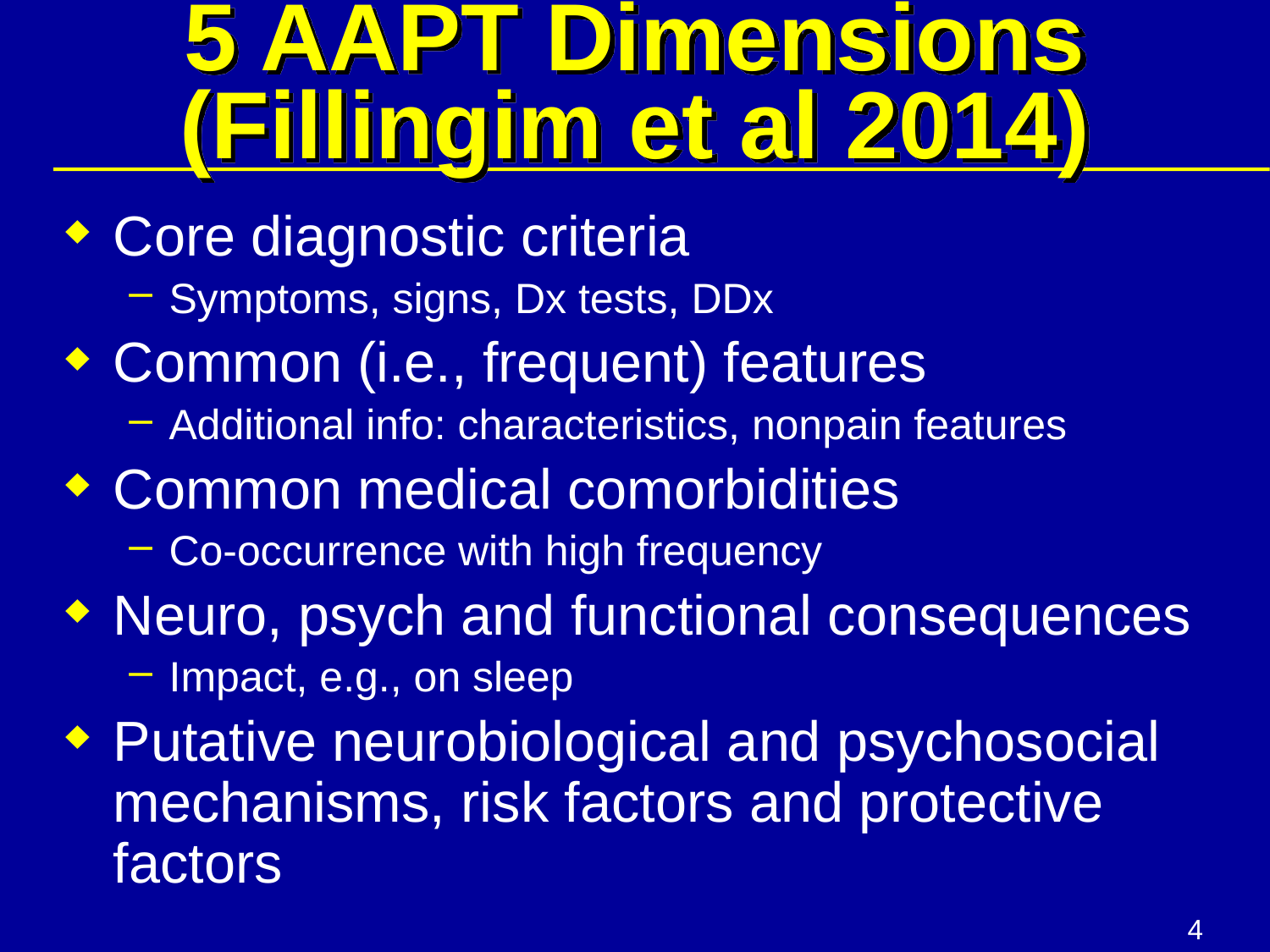

# 5 AAPT Dimensions (Fillingim et al 2014)
Core diagnostic criteria
Symptoms, signs, Dx tests, DDx
Common (i.e., frequent) features
Additional info: characteristics, nonpain features
Common medical comorbidities
Co-occurrence with high frequency
Neuro, psych and functional consequences
Impact, e.g., on sleep
Putative neurobiological and psychosocial mechanisms, risk factors and protective factors